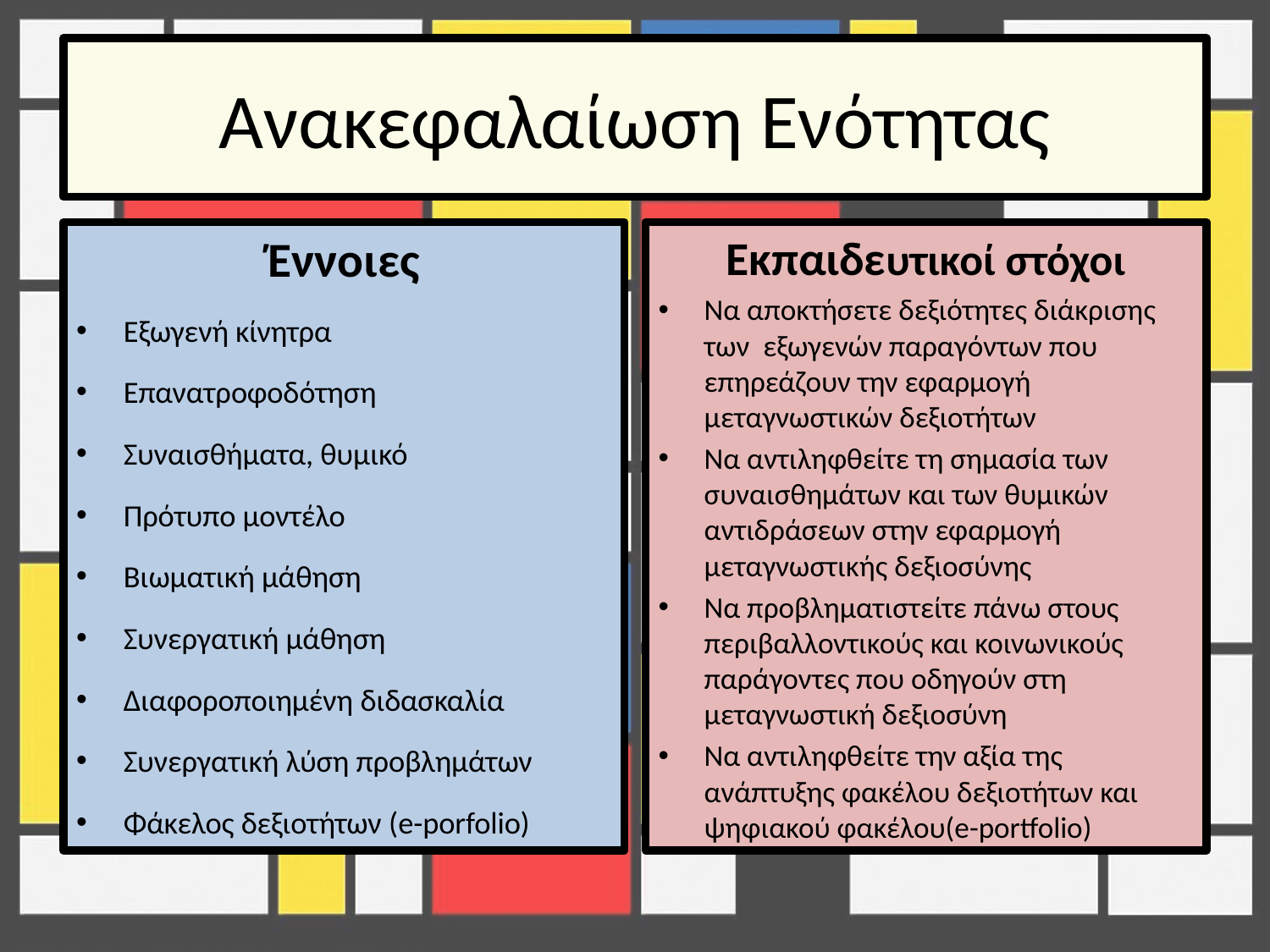

# Ανακεφαλαίωση Ενότητας
Έννοιες
Εξωγενή κίνητρα
Επανατροφοδότηση
Συναισθήματα, θυμικό
Πρότυπο μοντέλο
Βιωματική μάθηση
Συνεργατική μάθηση
Διαφοροποιημένη διδασκαλία
Συνεργατική λύση προβλημάτων
Φάκελος δεξιοτήτων (e-porfolio)

Εκπαιδευτικοί στόχοι
Να αποκτήσετε δεξιότητες διάκρισης των  εξωγενών παραγόντων που επηρεάζουν την εφαρμογή μεταγνωστικών δεξιοτήτων
Να αντιληφθείτε τη σημασία των συναισθημάτων και των θυμικών αντιδράσεων στην εφαρμογή μεταγνωστικής δεξιοσύνης
Nα προβληματιστείτε πάνω στους περιβαλλοντικούς και κοινωνικούς παράγοντες που οδηγούν στη μεταγνωστική δεξιοσύνη
Να αντιληφθείτε την αξία της ανάπτυξης φακέλου δεξιοτήτων και ψηφιακού φακέλου(e-portfolio)